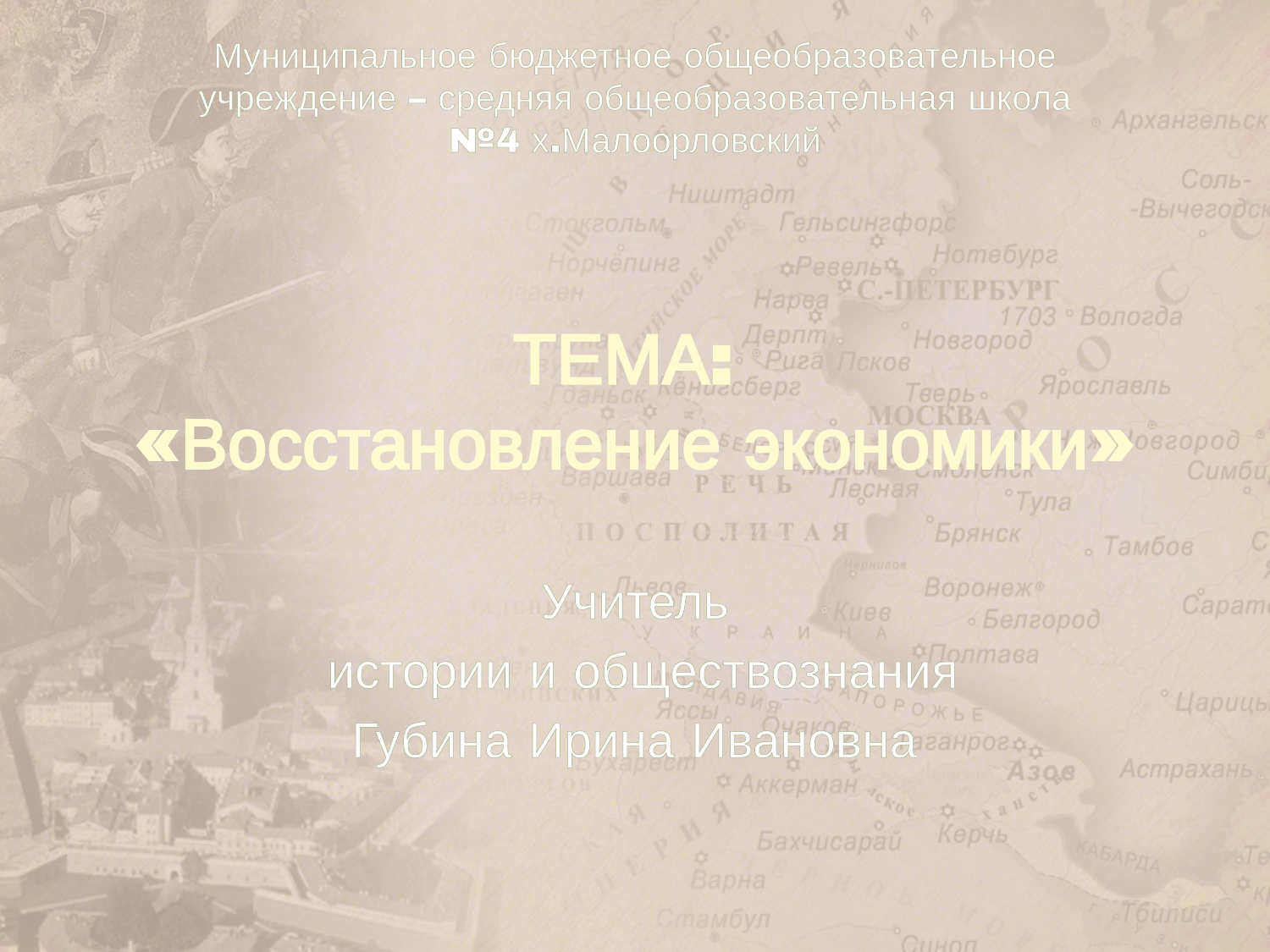

Муниципальное бюджетное общеобразовательное
учреждение – средняя общеобразовательная школа
№4 х.Малоорловский
# ТЕМА: «Восстановление экономики»
Учитель
 истории и обществознания
Губина Ирина Ивановна